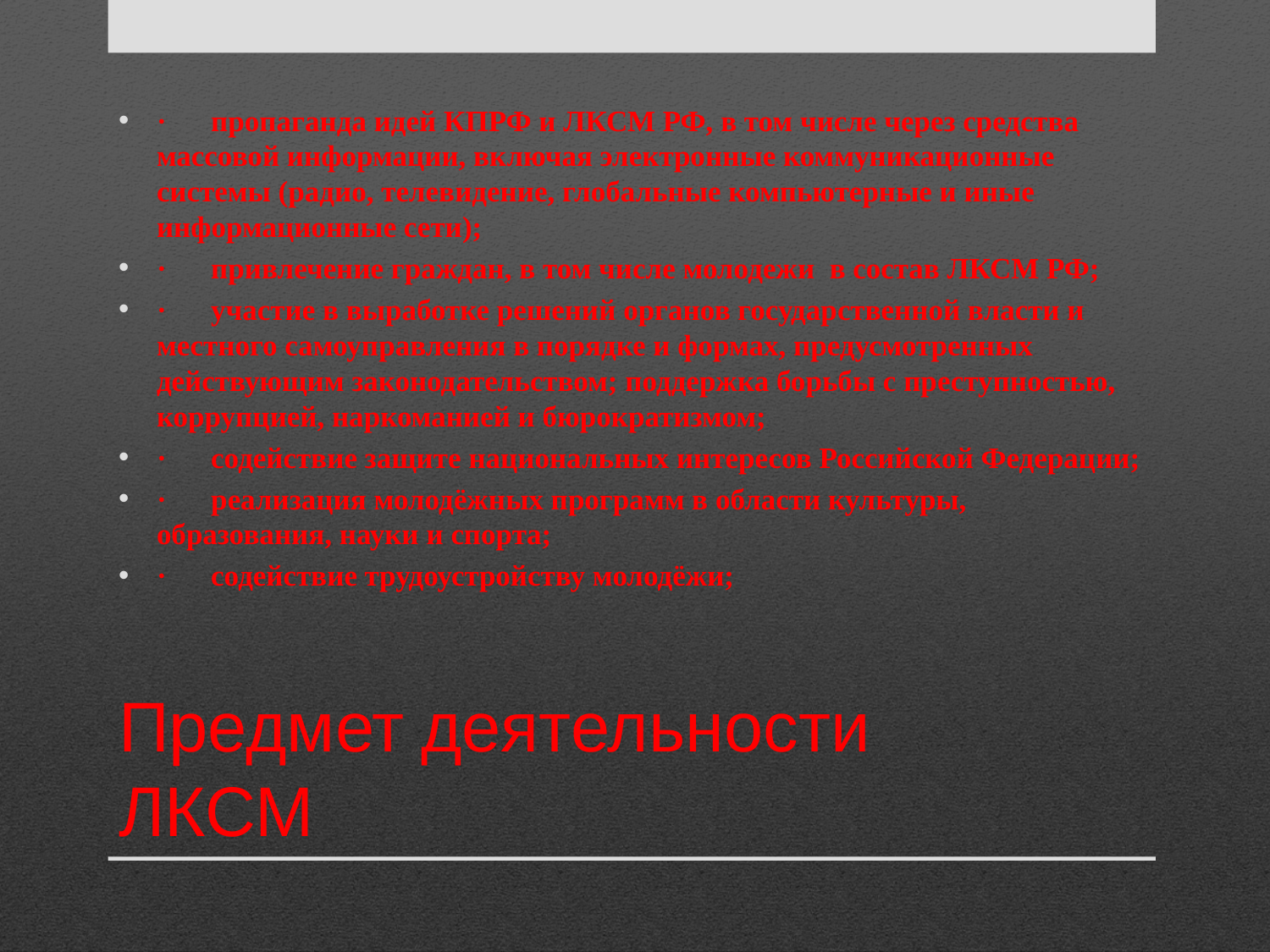

·      пропаганда идей КПРФ и ЛКСМ РФ, в том числе через средства массовой информации, включая электронные коммуникационные системы (радио, телевидение, глобальные компьютерные и иные информационные сети);
·      привлечение граждан, в том числе молодежи  в состав ЛКСМ РФ;
·      участие в выработке решений органов государственной власти и местного самоуправления в порядке и формах, предусмотренных действующим законодательством; поддержка борьбы с преступностью, коррупцией, наркоманией и бюрократизмом;
·      содействие защите национальных интересов Российской Федерации;
·      реализация молодёжных программ в области культуры, образования, науки и спорта;
·      содействие трудоустройству молодёжи;

# Предмет деятельности ЛКСМ